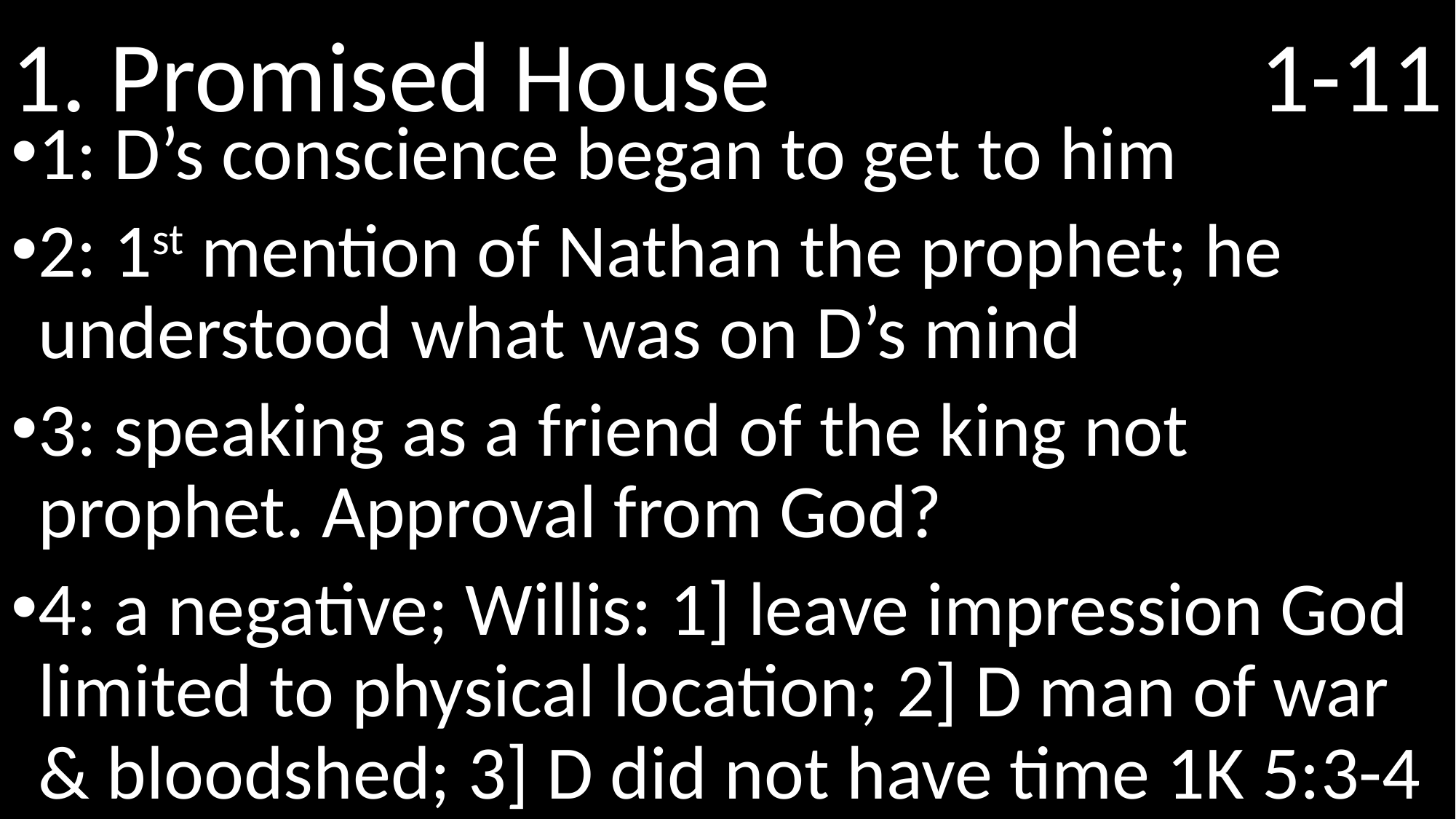

# 1. Promised House				       1-11
1: D’s conscience began to get to him
2: 1st mention of Nathan the prophet; he understood what was on D’s mind
3: speaking as a friend of the king not prophet. Approval from God?
4: a negative; Willis: 1] leave impression God limited to physical location; 2] D man of war & bloodshed; 3] D did not have time 1K 5:3-4